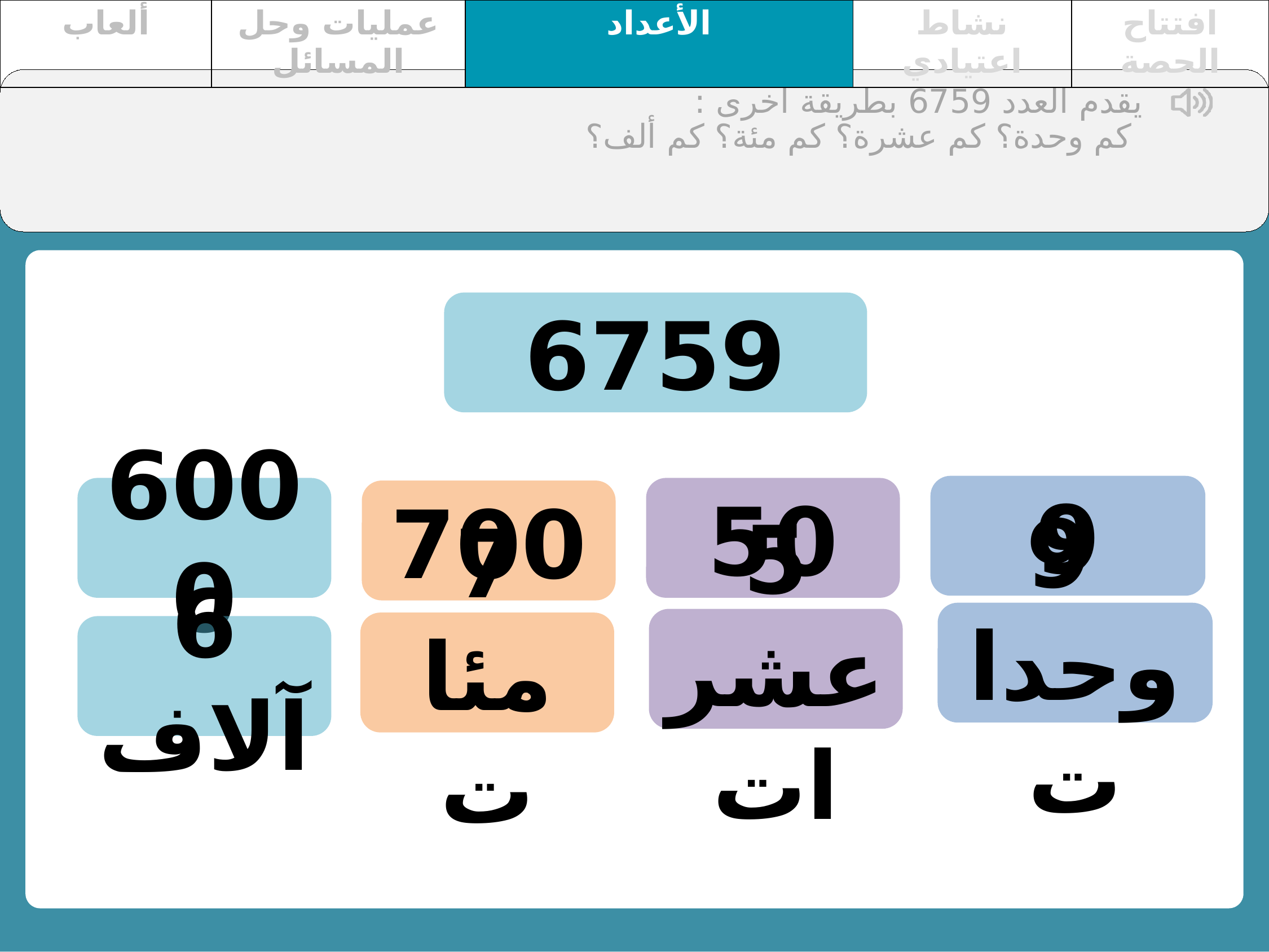

| ألعاب | عمليات وحل المسائل | الأعداد | نشاط اعتيادي | افتتاح الحصة |
| --- | --- | --- | --- | --- |

يقدم العدد 6759 بطريقة أخرى :
 كم وحدة؟ كم عشرة؟ كم مئة؟ كم ألف؟

6759
9
6000
50
700
 9 وحدات
5 عشرات
7 مئات
6 آلاف